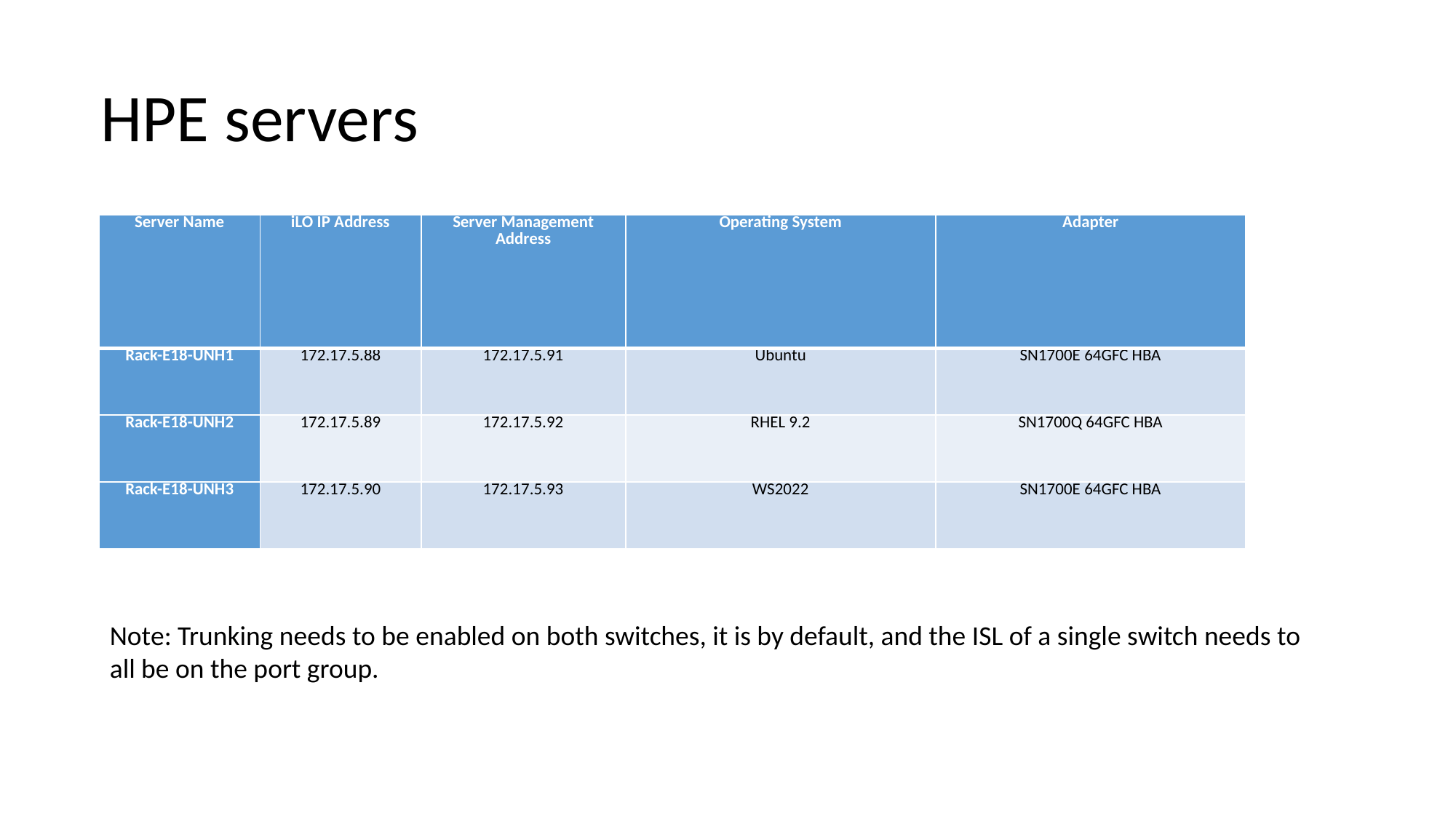

# HPE servers
| Server Name | iLO IP Address | Server Management Address | Operating System | Adapter |
| --- | --- | --- | --- | --- |
| Rack-E18-UNH1 | 172.17.5.88 | 172.17.5.91 | Ubuntu | SN1700E 64GFC HBA |
| Rack-E18-UNH2 | 172.17.5.89 | 172.17.5.92 | RHEL 9.2 | SN1700Q 64GFC HBA |
| Rack-E18-UNH3 | 172.17.5.90 | 172.17.5.93 | WS2022 | SN1700E 64GFC HBA |

Note: Trunking needs to be enabled on both switches, it is by default, and the ISL of a single switch needs to all be on the port group.